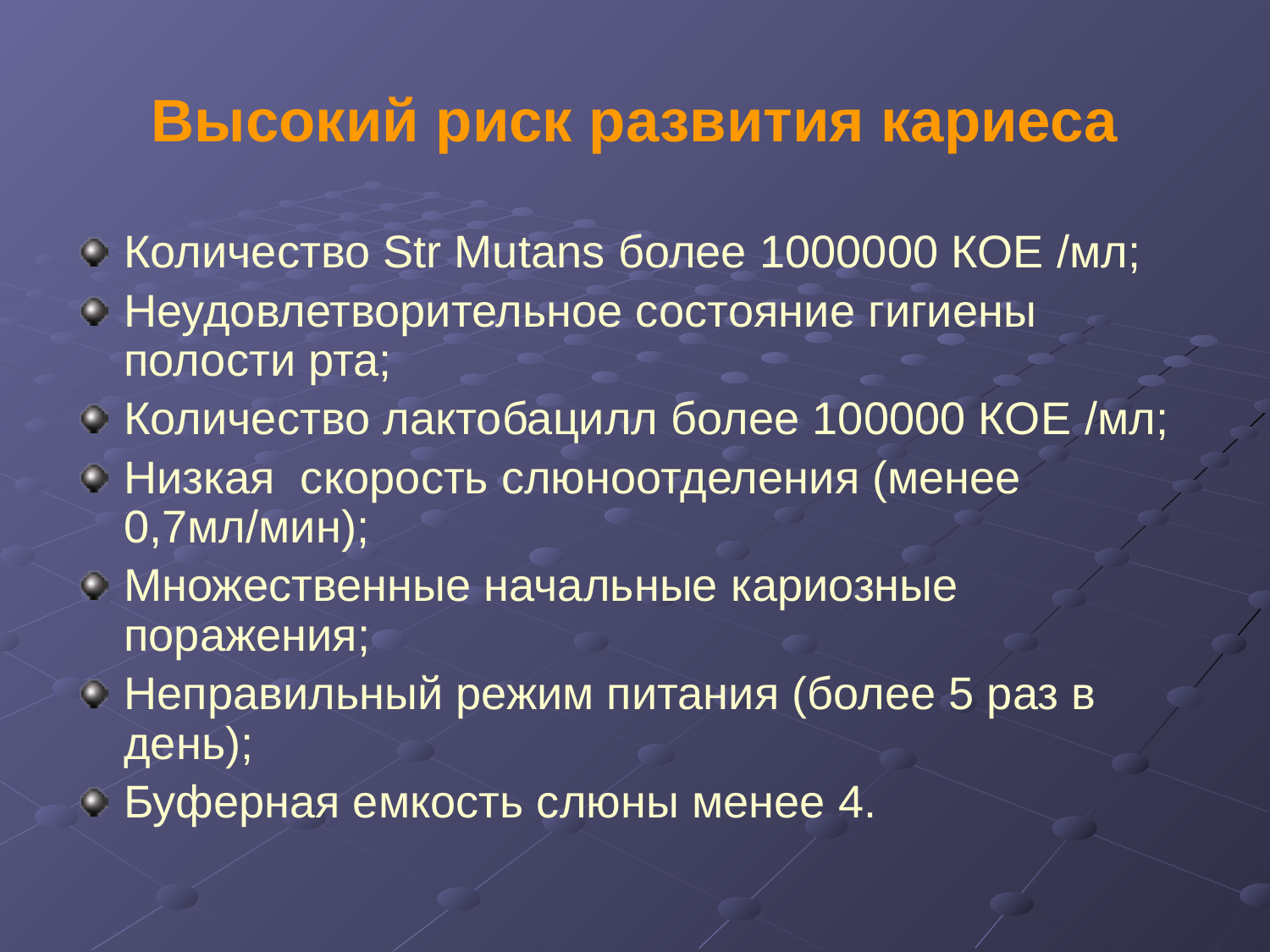

Высокий риск развития кариеса
Количество Str Mutans более 1000000 КОЕ /мл;
Неудовлетворительное состояние гигиены полости рта;
Количество лактобацилл более 100000 КОЕ /мл;
Низкая  скорость слюноотделения (менее 0,7мл/мин);
Множественные начальные кариозные поражения;
Неправильный режим питания (более 5 раз в день);
Буферная емкость слюны менее 4.